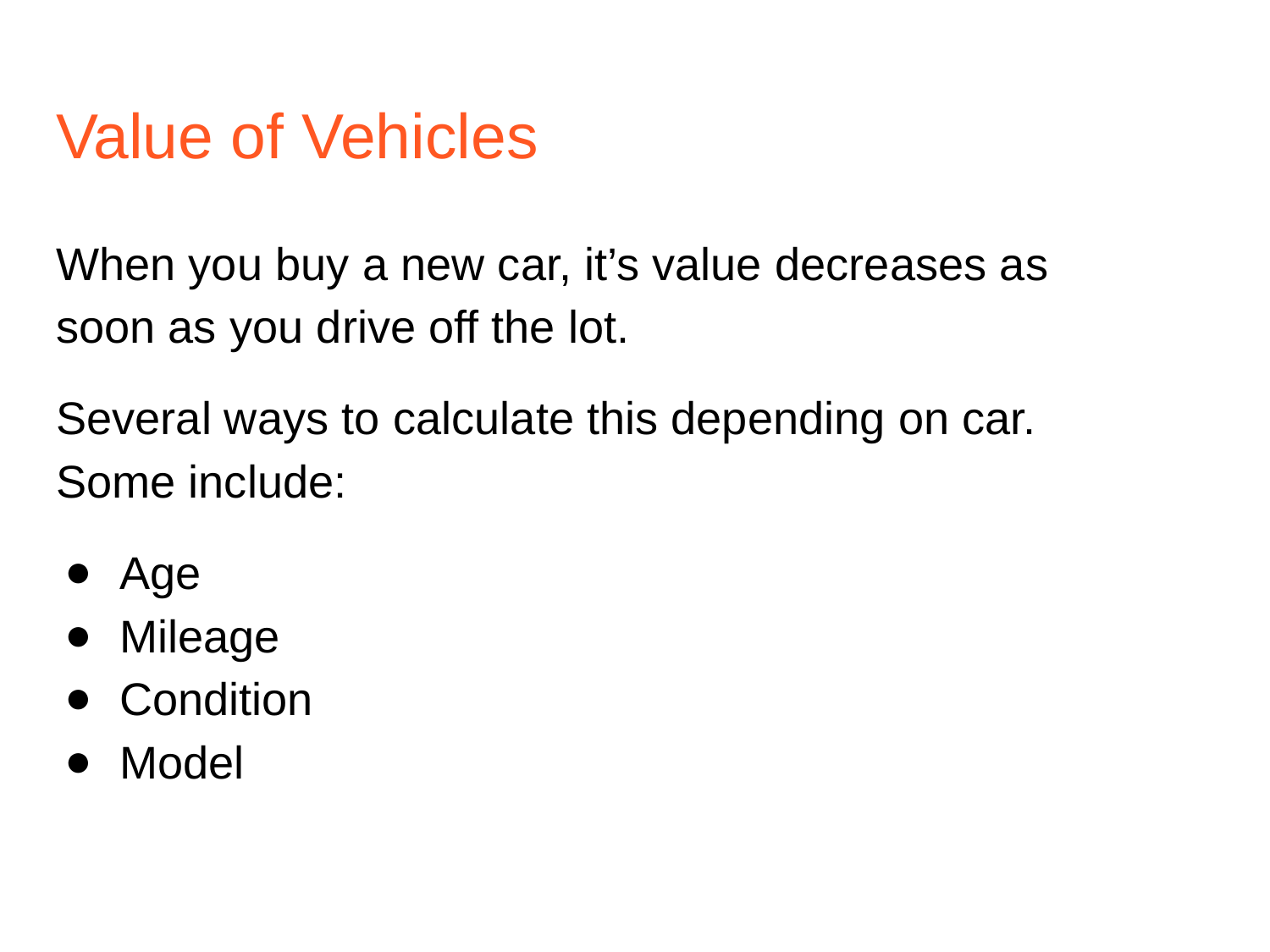

# Value of Vehicles
When you buy a new car, it’s value decreases as soon as you drive off the lot.
Several ways to calculate this depending on car. Some include:
Age
Mileage
Condition
Model